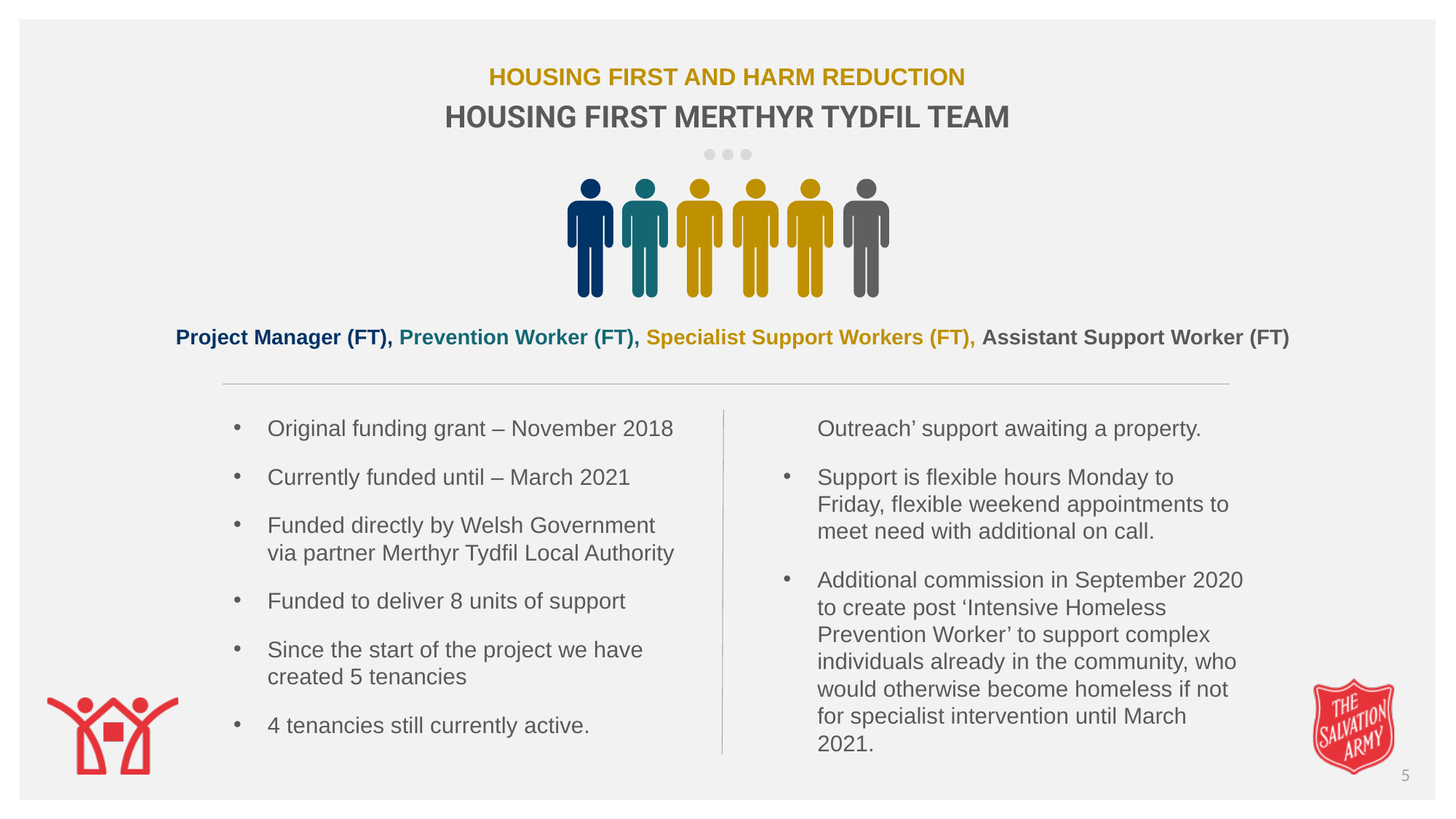

HOUSING FIRST AND HARM REDUCTION
HOUSING FIRST MERTHYR TYDFIL TEAM

Project Manager (FT), Prevention Worker (FT), Specialist Support Workers (FT), Assistant Support Worker (FT)
Original funding grant – November 2018
Currently funded until – March 2021
Funded directly by Welsh Government
via partner Merthyr Tydfil Local Authority
Funded to deliver 8 units of support
Since the start of the project we have created 5 tenancies
4 tenancies still currently active.

4 individuals taking part in ‘Assertive Outreach’ support awaiting a property.
Support is flexible hours Monday to Friday, flexible weekend appointments to meet need with additional on call.
Additional commission in September 2020 to create post ‘Intensive Homeless Prevention Worker’ to support complex individuals already in the community, who would otherwise become homeless if not for specialist intervention until March 2021.